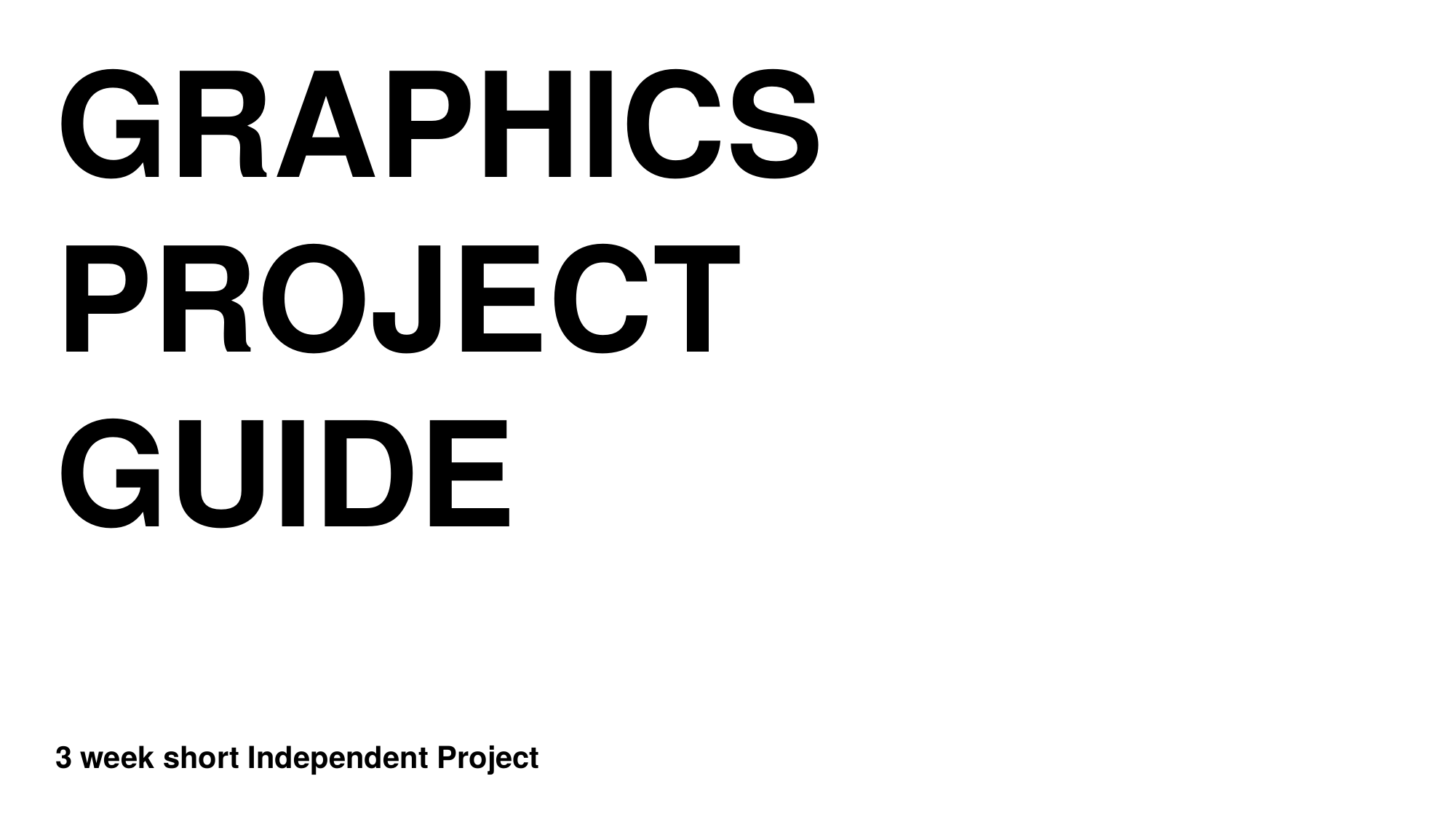

GRAPHICS
PROJECT
GUIDE

3 week short Independent Project